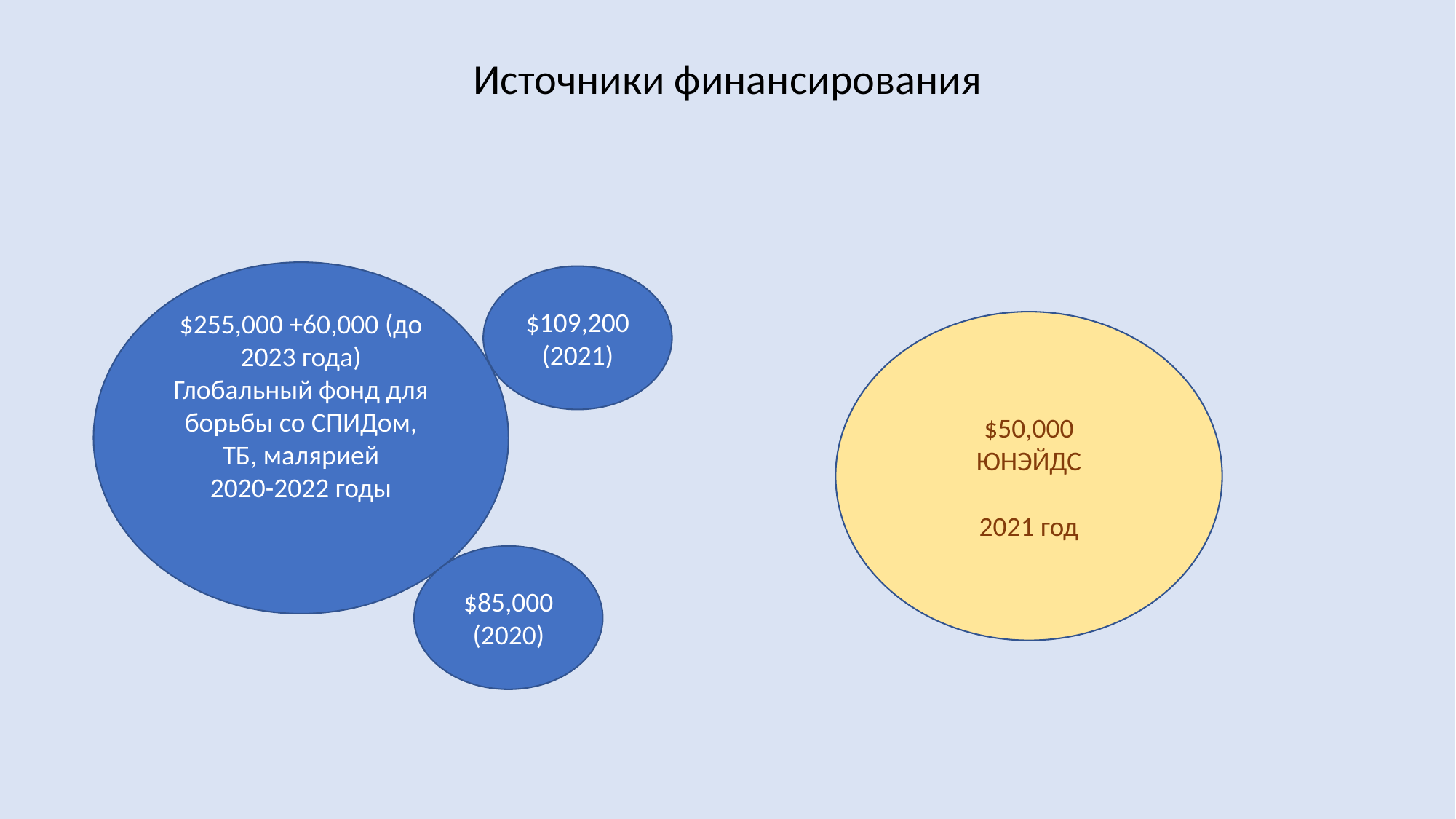

Источники финансирования

$255,000 +60,000 (до 2023 года)
Глобальный фонд для борьбы со СПИДом, ТБ, малярией
2020-2022 годы

$109,200
(2021)
$50,000
ЮНЭЙДС

2021 год
$85,000
(2020)